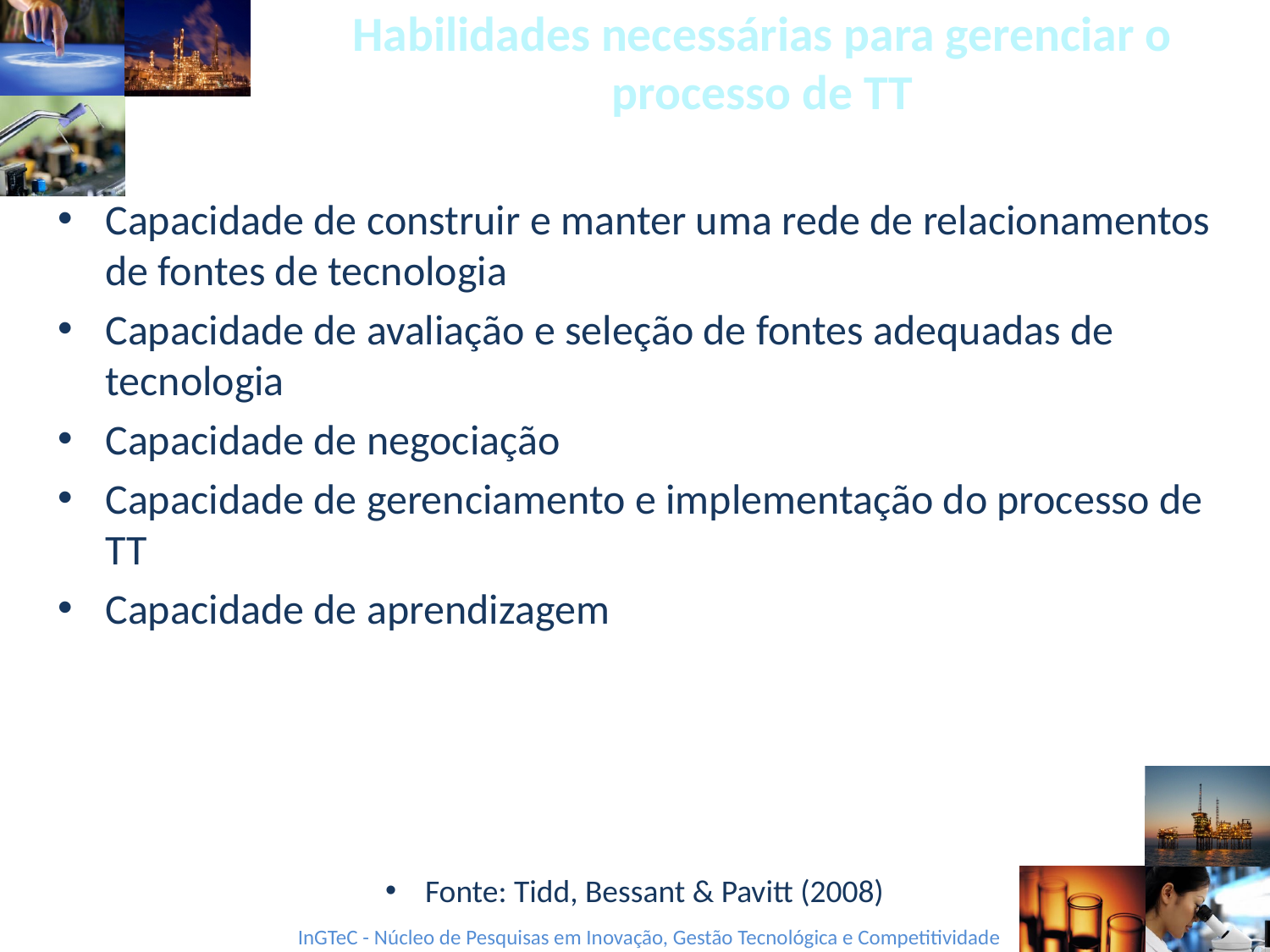

# Habilidades necessárias para gerenciar o processo de TT
Capacidade de construir e manter uma rede de relacionamentos de fontes de tecnologia
Capacidade de avaliação e seleção de fontes adequadas de tecnologia
Capacidade de negociação
Capacidade de gerenciamento e implementação do processo de TT
Capacidade de aprendizagem

Fonte: Tidd, Bessant & Pavitt (2008)